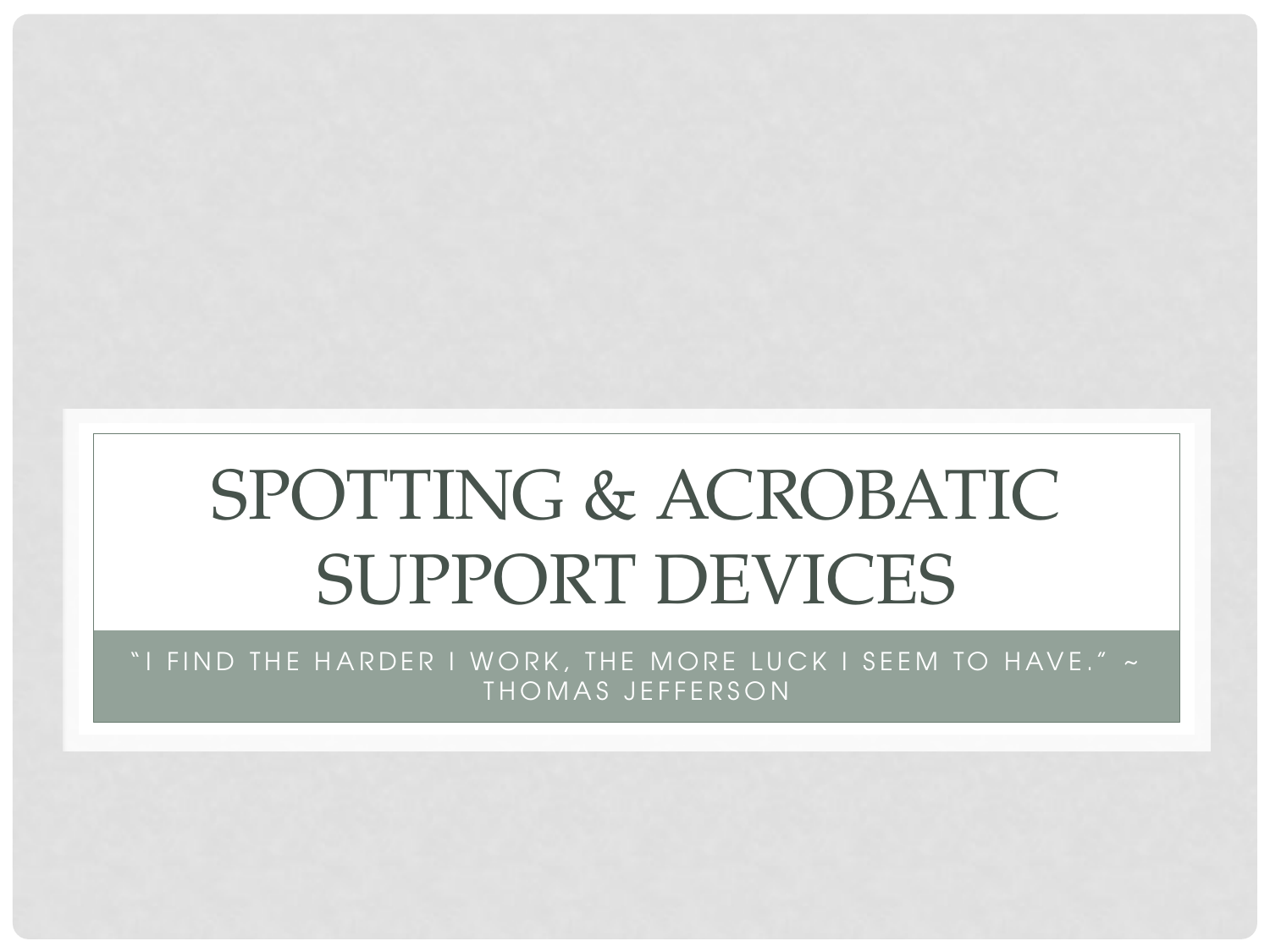

# Spotting & Acrobatic Support Devices
“I find the harder I work, the more luck I seem to have.” ~ Thomas Jefferson